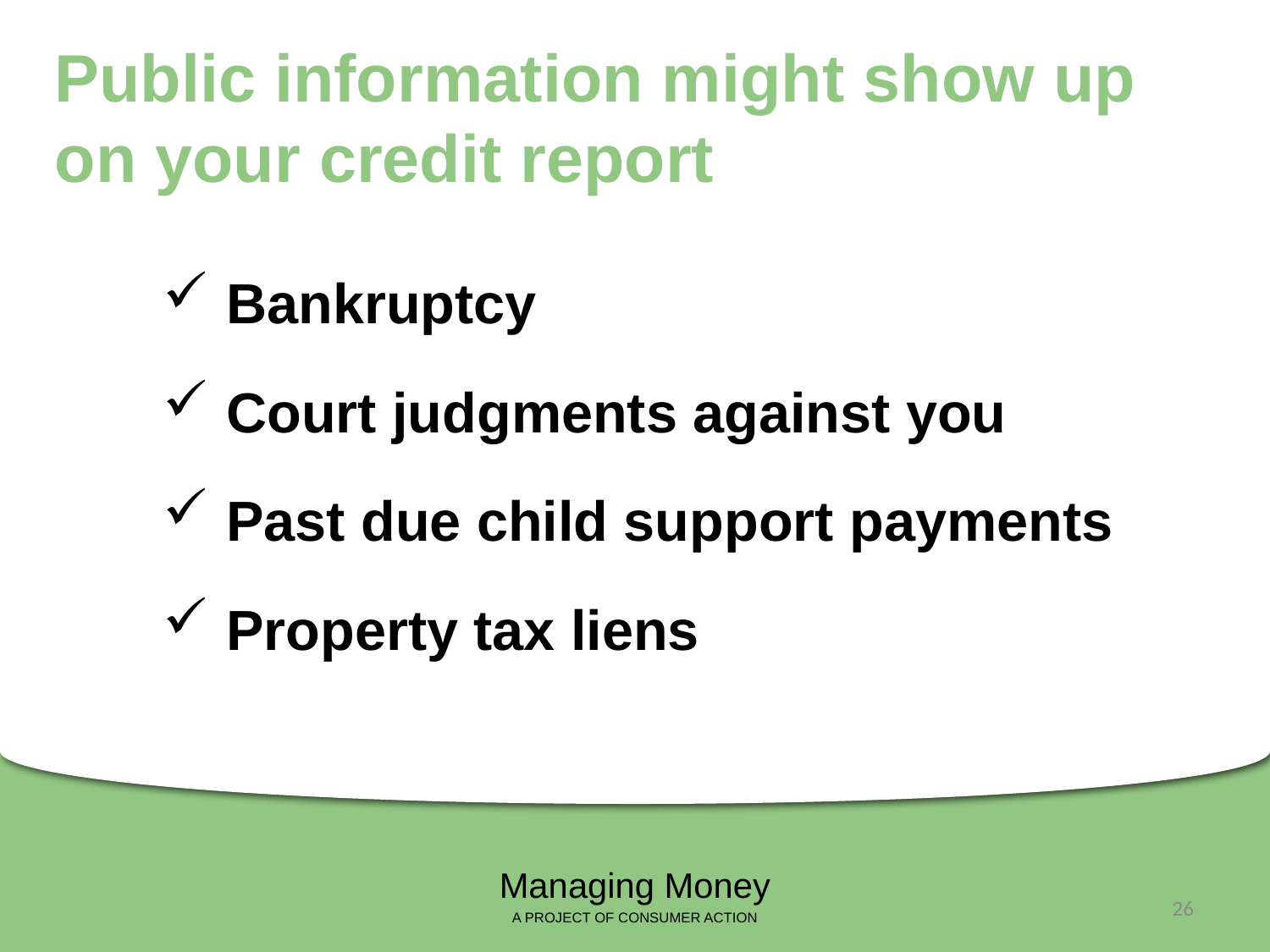

Public information might show up on your credit report
Bankruptcy
Court judgments against you
Past due child support payments
Property tax liens

Managing Money
A PROJECT OF CONSUMER ACTION
26